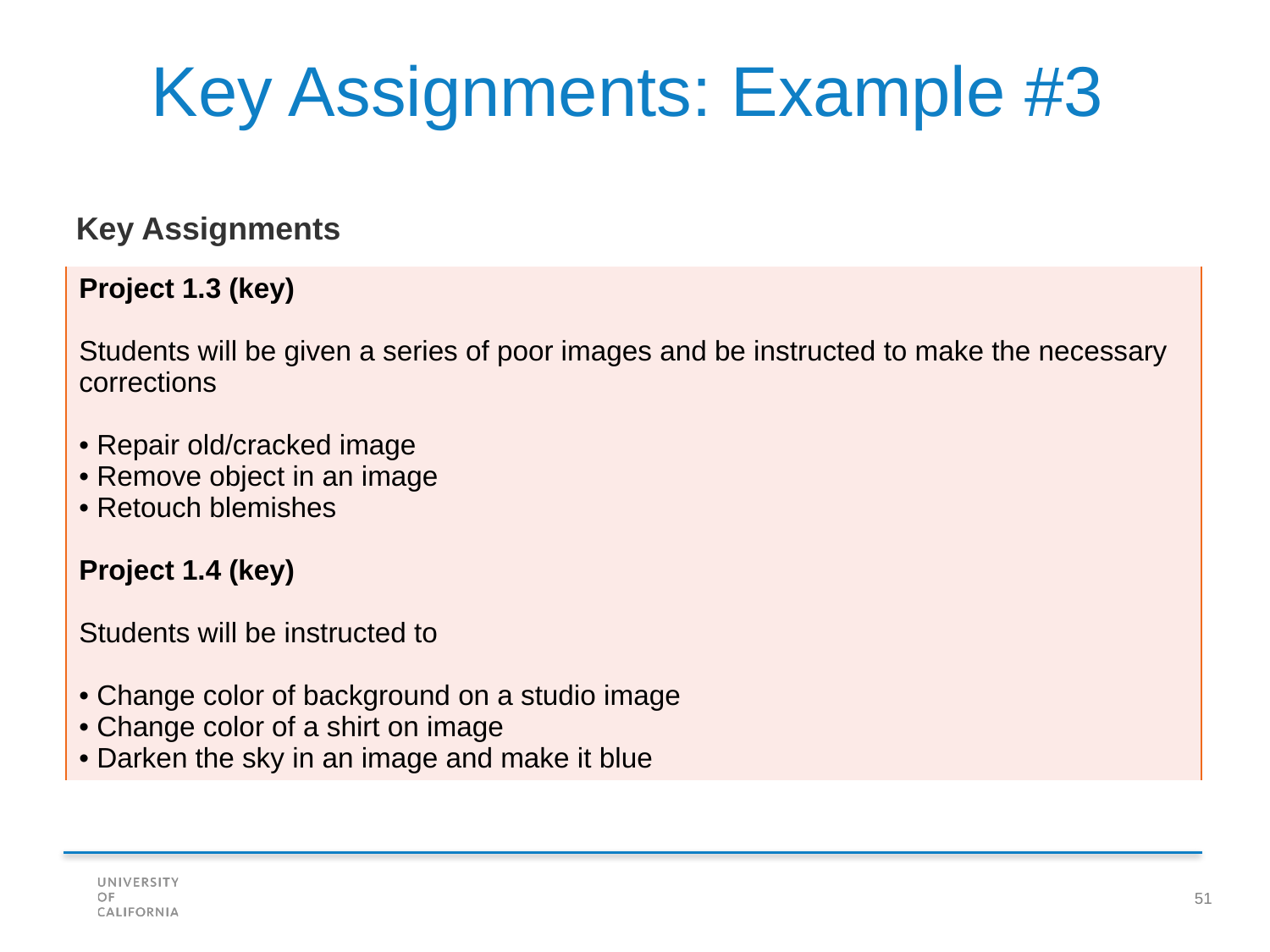

Key Assignments: Example #3
Key Assignments
| Project 1.3 (key)   Students will be given a series of poor images and be instructed to make the necessary corrections   Repair old/cracked image Remove object in an image Retouch blemishes Project 1.4 (key) Students will be instructed to Change color of background on a studio image Change color of a shirt on image Darken the sky in an image and make it blue |
| --- |
51